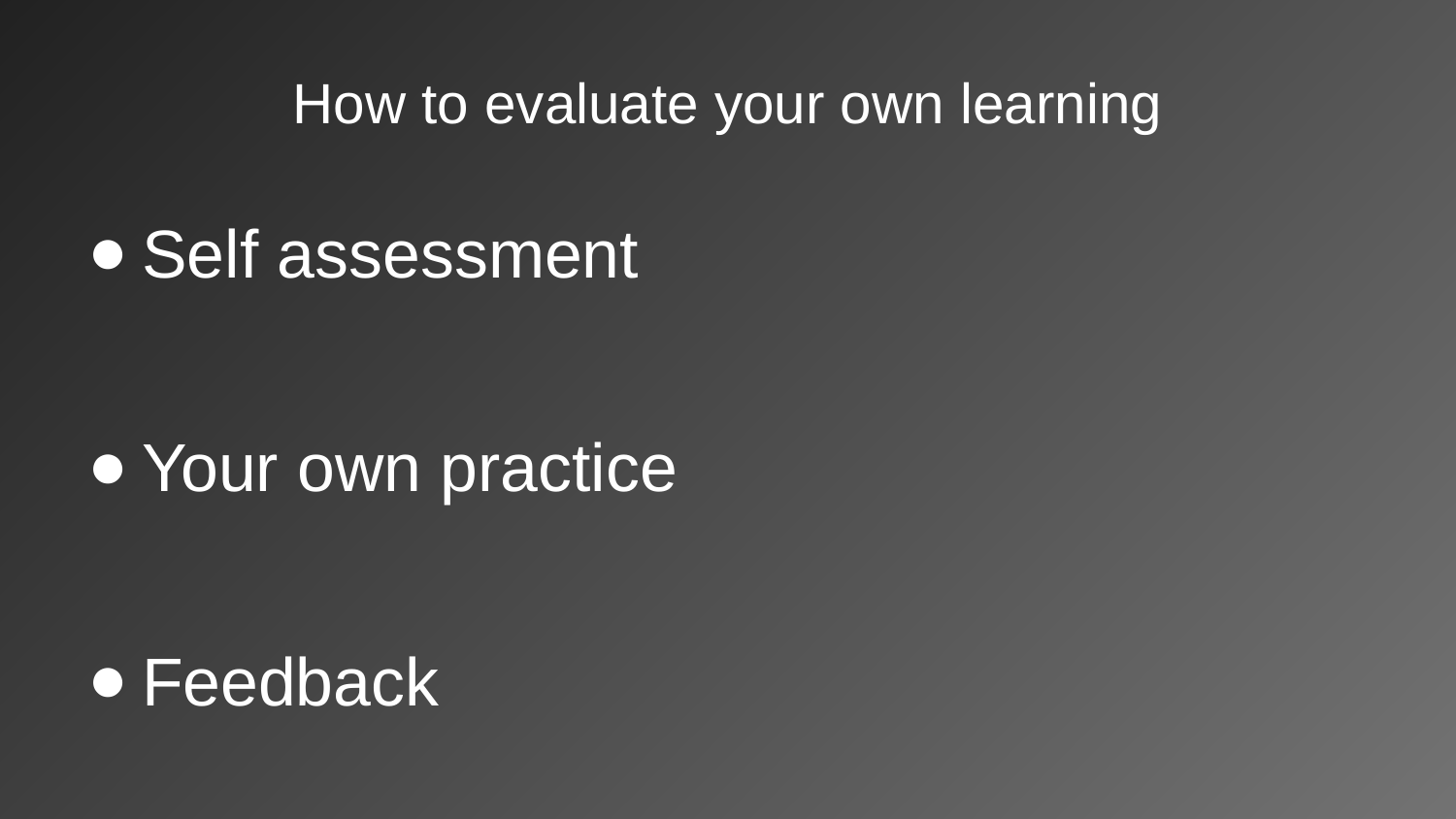

# How to evaluate your own learning
Self assessment

Your own practice

Feedback